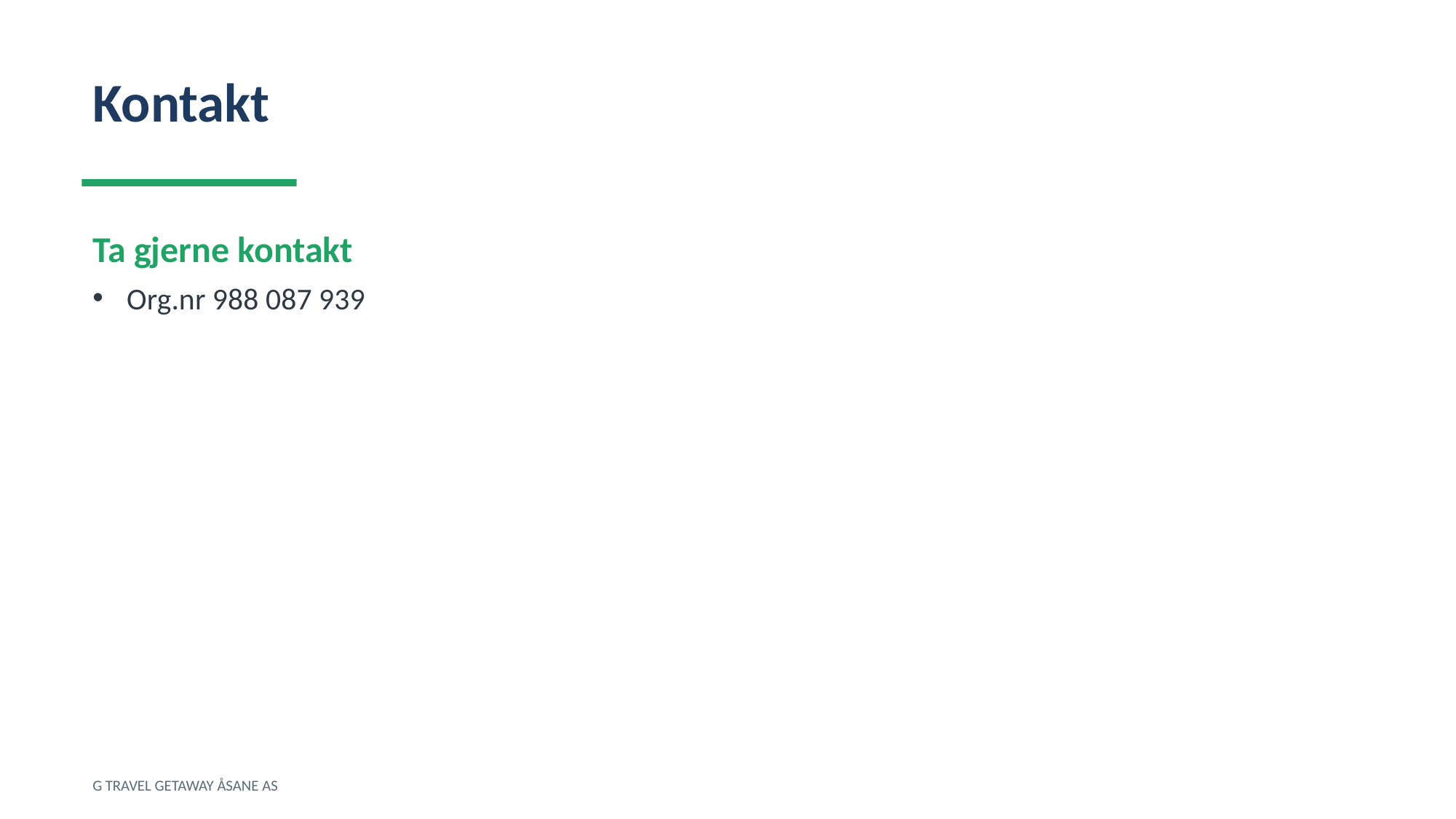

Kontakt

Ta gjerne kontakt
Org.nr 988 087 939
G TRAVEL GETAWAY ÅSANE AS